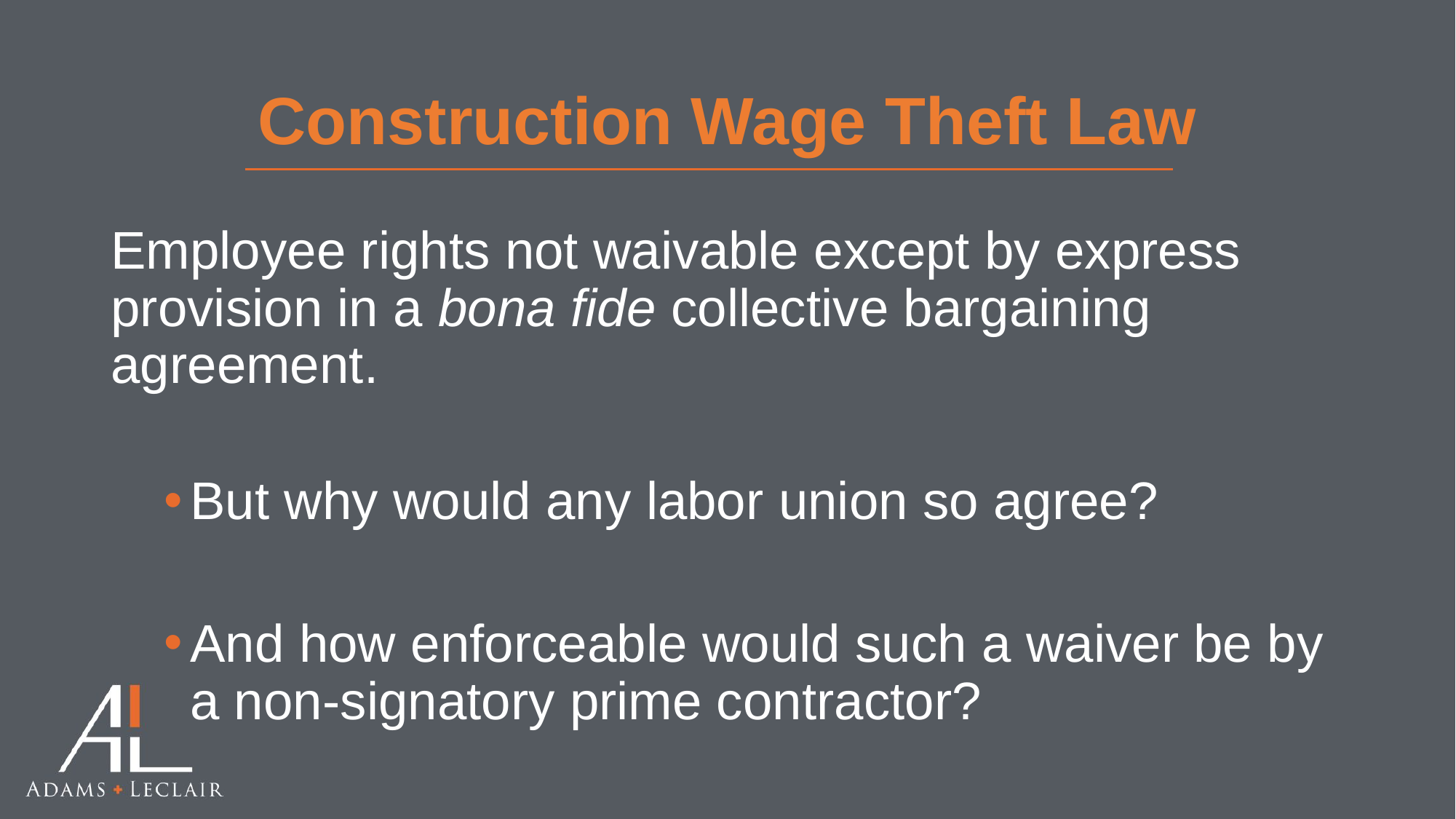

# Construction Wage Theft Law
Employee rights not waivable except by express provision in a bona fide collective bargaining agreement.

But why would any labor union so agree?

And how enforceable would such a waiver be by a non-signatory prime contractor?